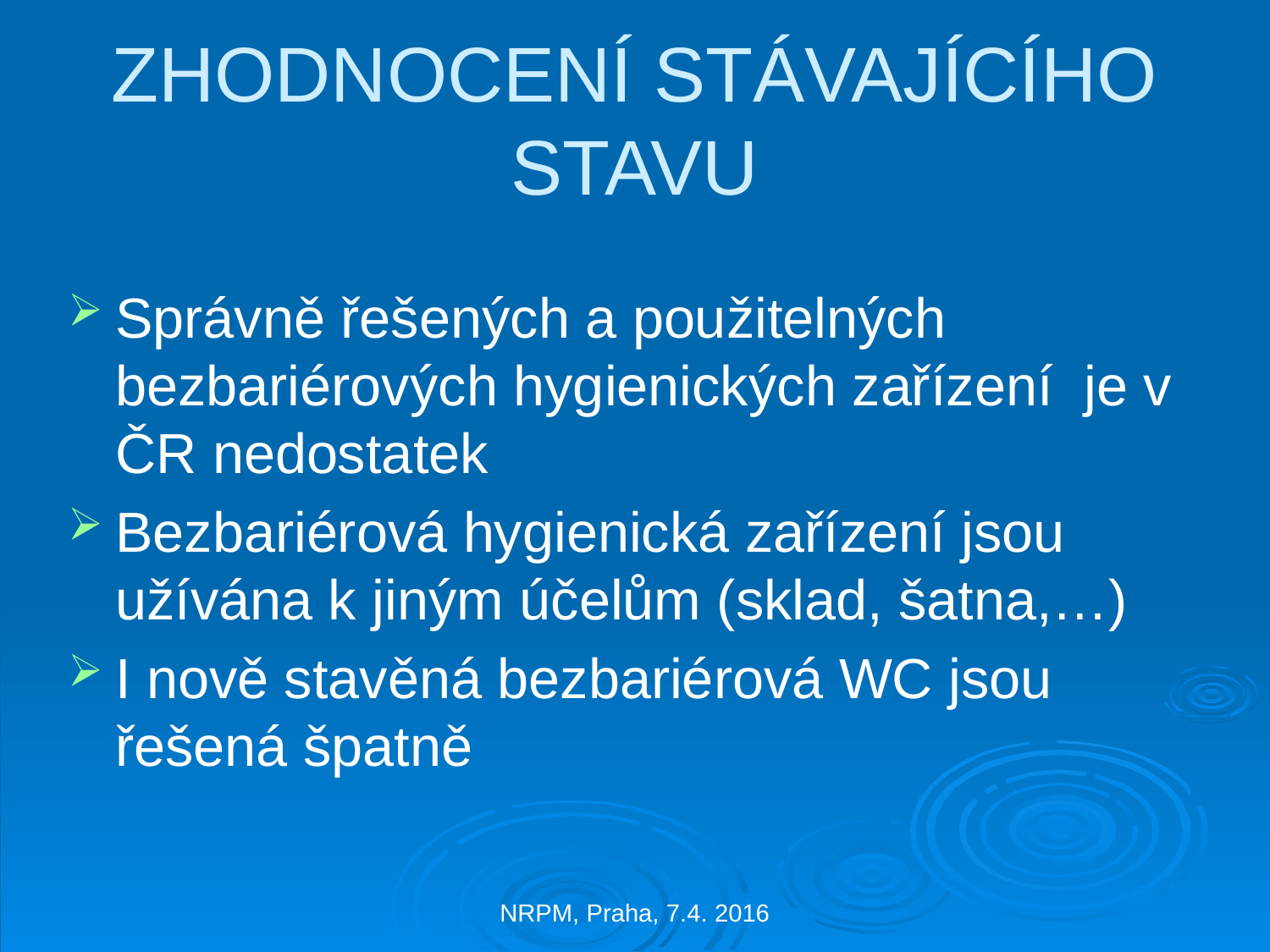

# ZHODNOCENÍ STÁVAJÍCÍHO STAVU
Správně řešených a použitelných bezbariérových hygienických zařízení  je v ČR nedostatek
Bezbariérová hygienická zařízení jsou užívána k jiným účelům (sklad, šatna,…)
I nově stavěná bezbariérová WC jsou řešená špatně
NRPM, Praha, 7.4. 2016